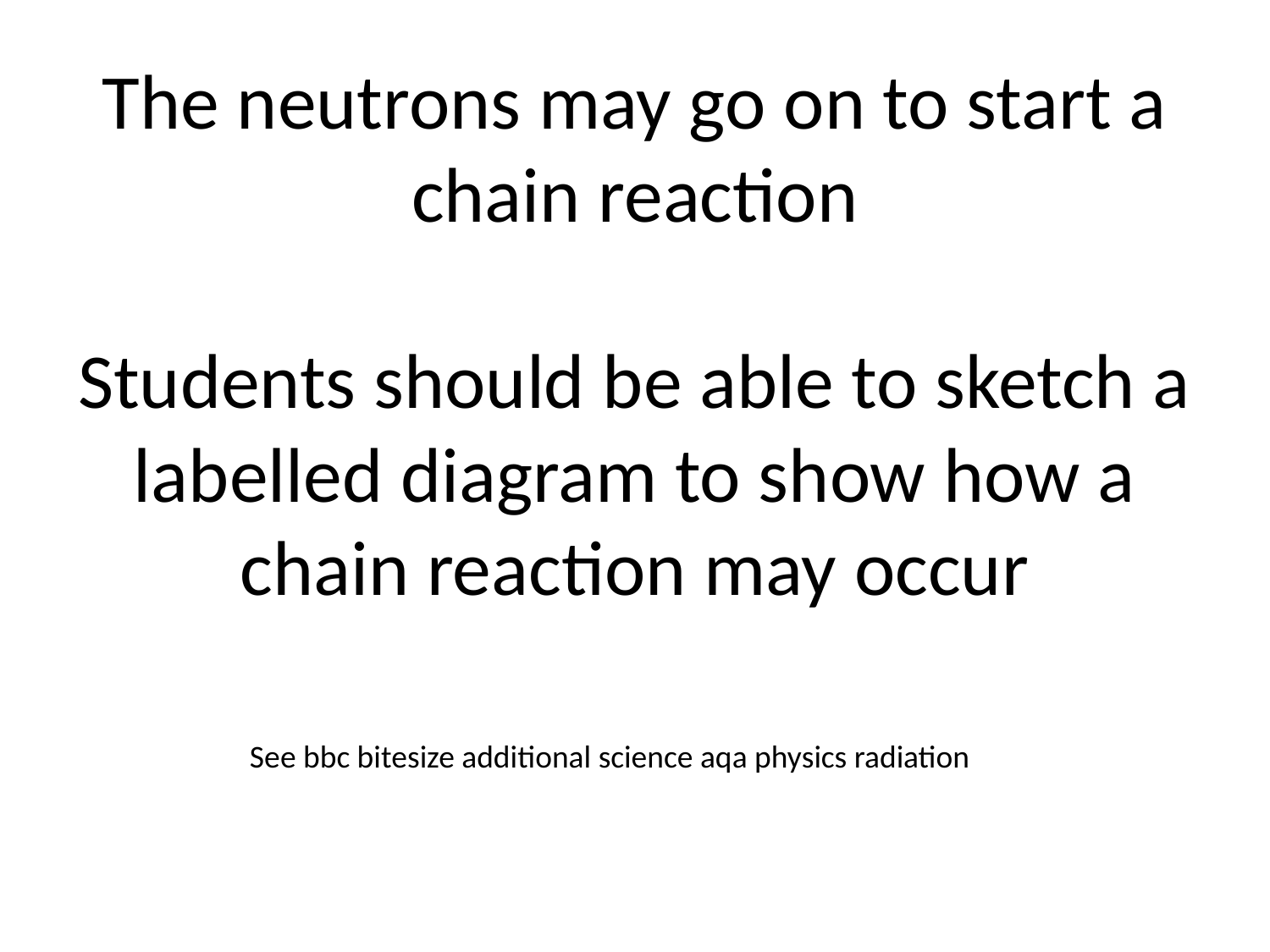

# The neutrons may go on to start a chain reaction   Students should be able to sketch a labelled diagram to show how a chain reaction may occur
See bbc bitesize additional science aqa physics radiation